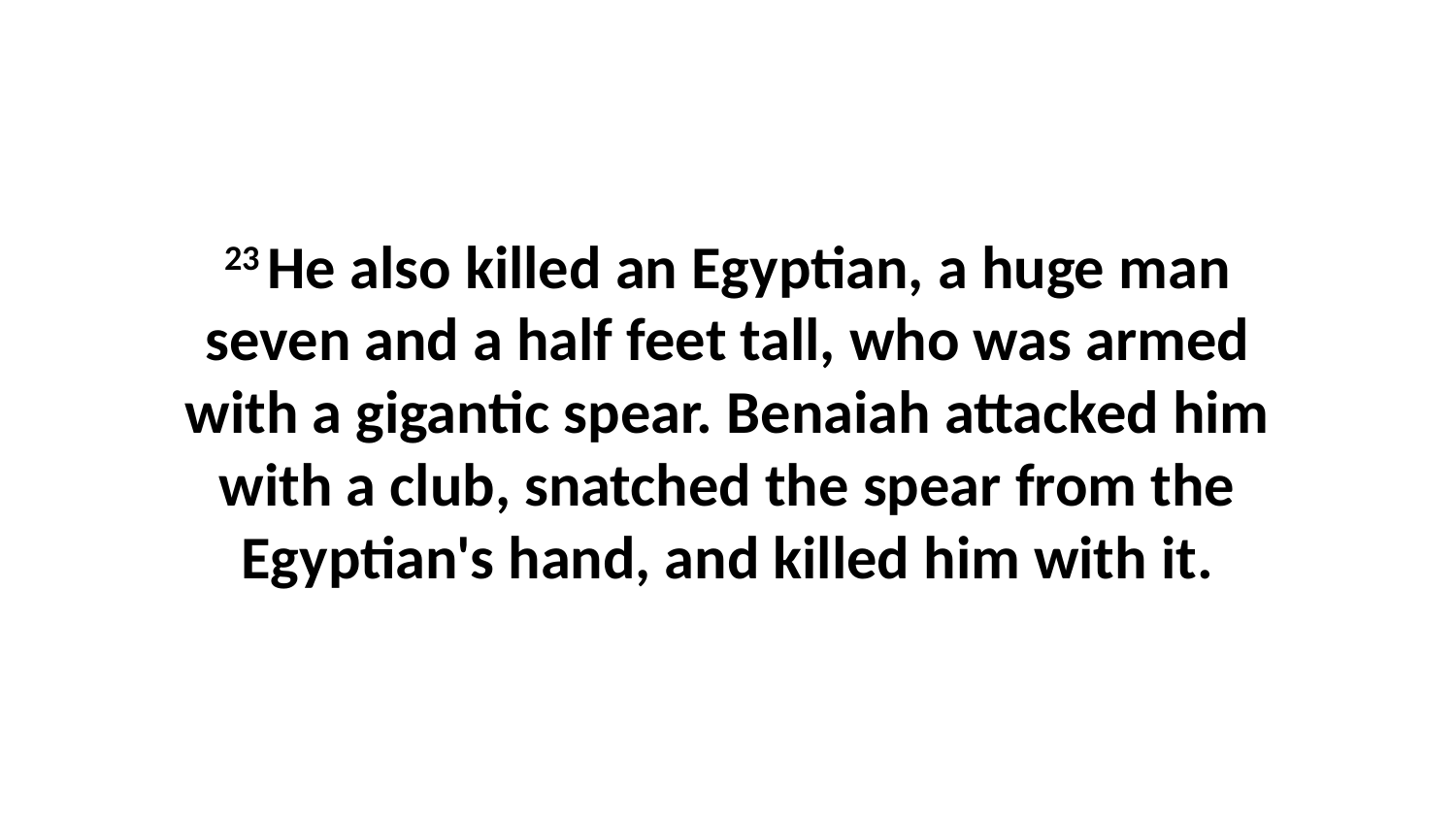

23 He also killed an Egyptian, a huge man seven and a half feet tall, who was armed with a gigantic spear. Benaiah attacked him with a club, snatched the spear from the Egyptian's hand, and killed him with it.